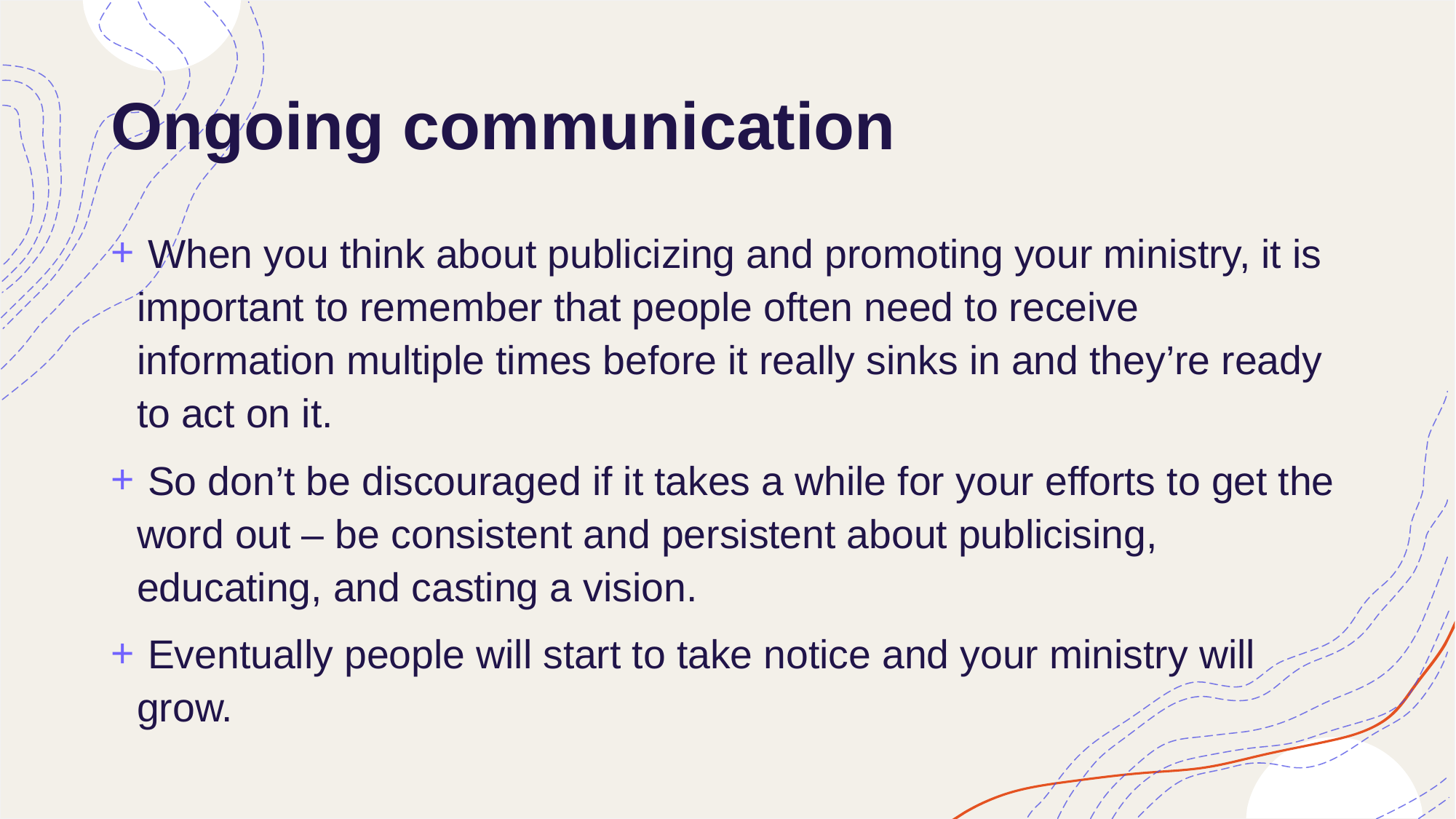

# Ongoing communication
 When you think about publicizing and promoting your ministry, it is important to remember that people often need to receive information multiple times before it really sinks in and they’re ready to act on it.
 So don’t be discouraged if it takes a while for your efforts to get the word out – be consistent and persistent about publicising, educating, and casting a vision.
 Eventually people will start to take notice and your ministry will grow.